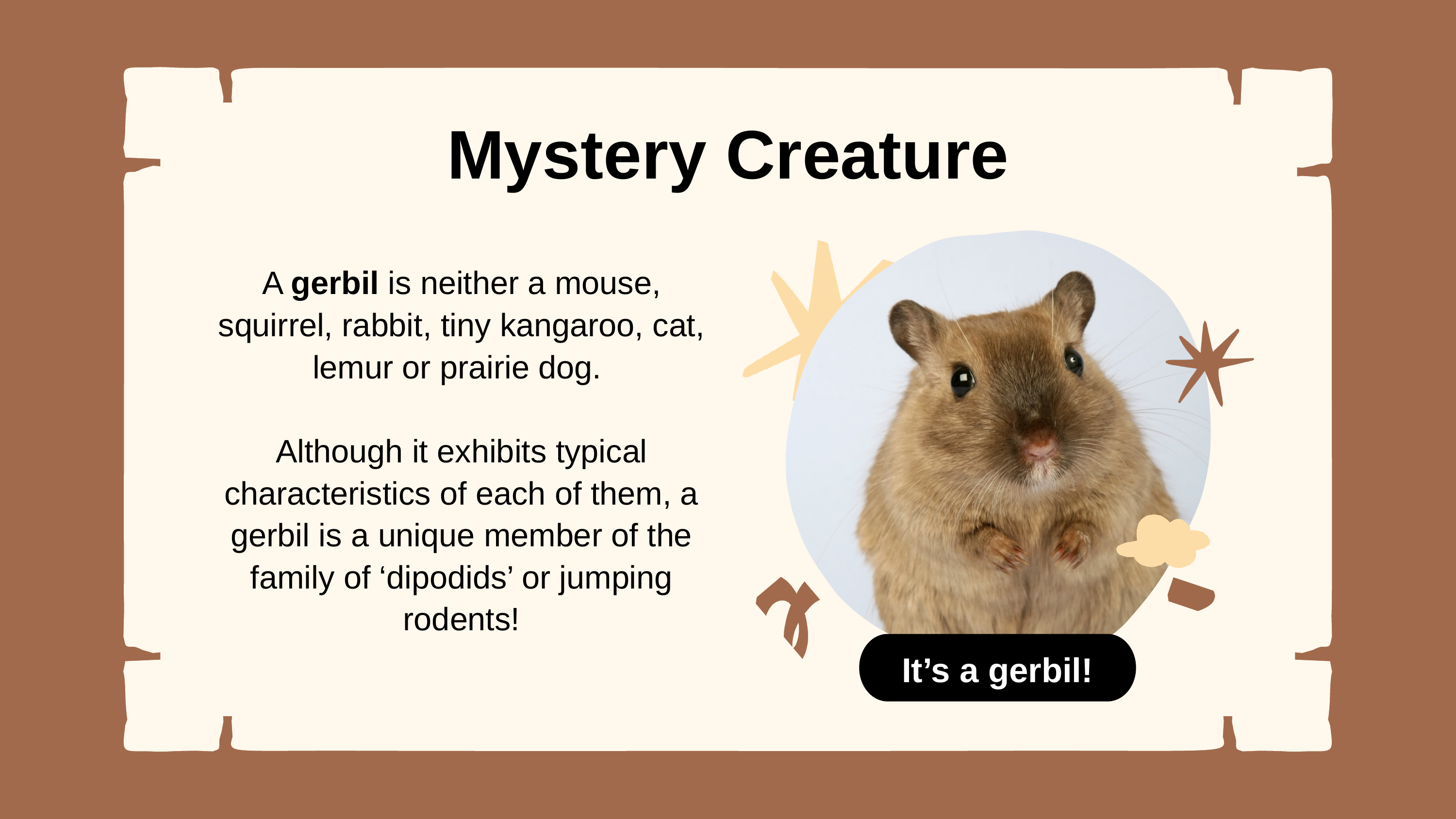

Mystery Creature

A gerbil is neither a mouse, squirrel, rabbit, tiny kangaroo, cat, lemur or prairie dog.

Although it exhibits typical characteristics of each of them, a gerbil is a unique member of the family of ‘dipodids’ or jumping rodents!

It’s a gerbil!